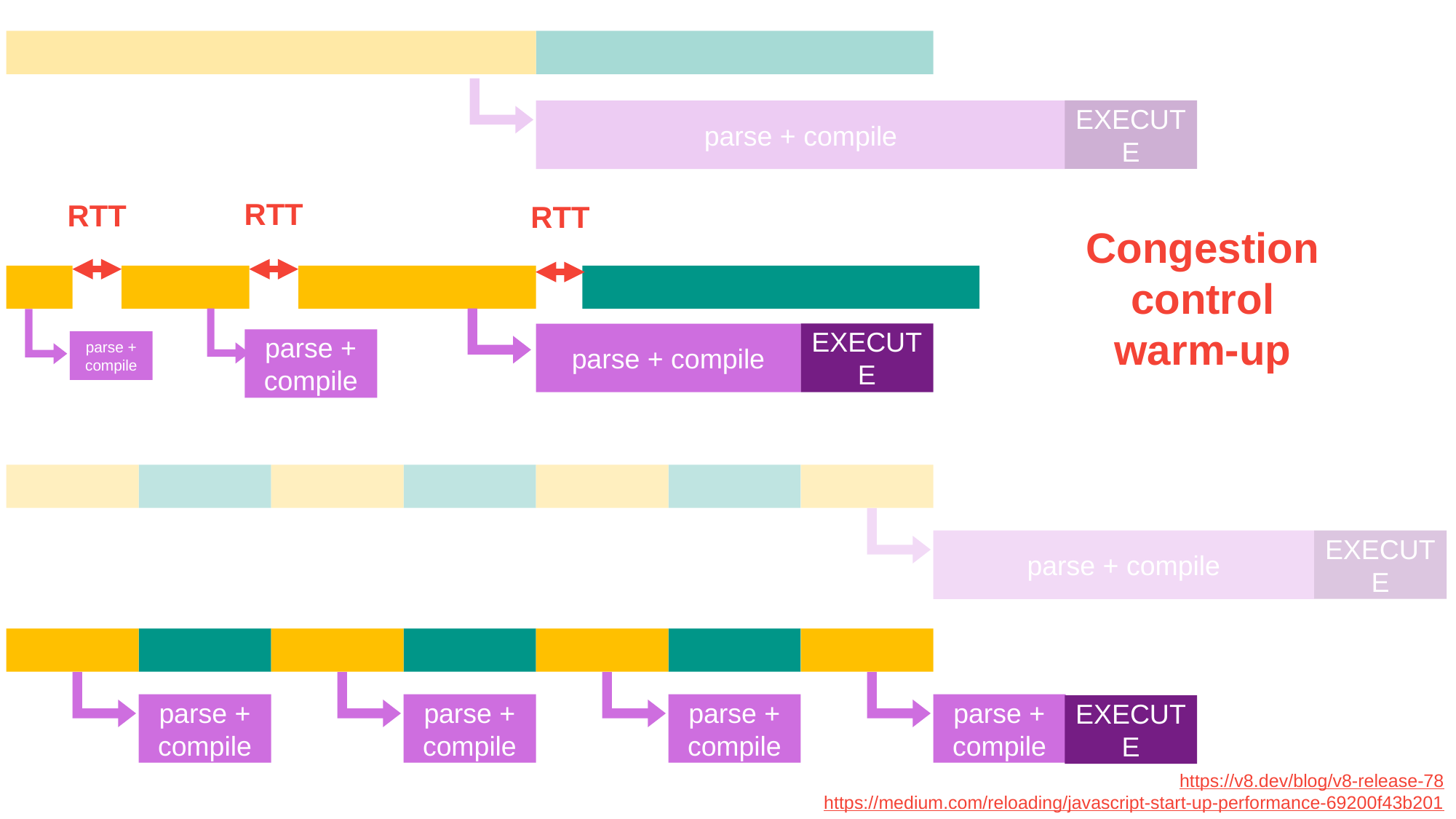

EXECUTE
parse + compile
RTT
RTT
RTT
Congestion control warm-up

EXECUTE
parse + compile
parse + compile
parse + compile

EXECUTE
parse + compile

parse + compile
parse + compile
parse + compile
parse + compile
EXECUTE
https://v8.dev/blog/v8-release-78
https://medium.com/reloading/javascript-start-up-performance-69200f43b201